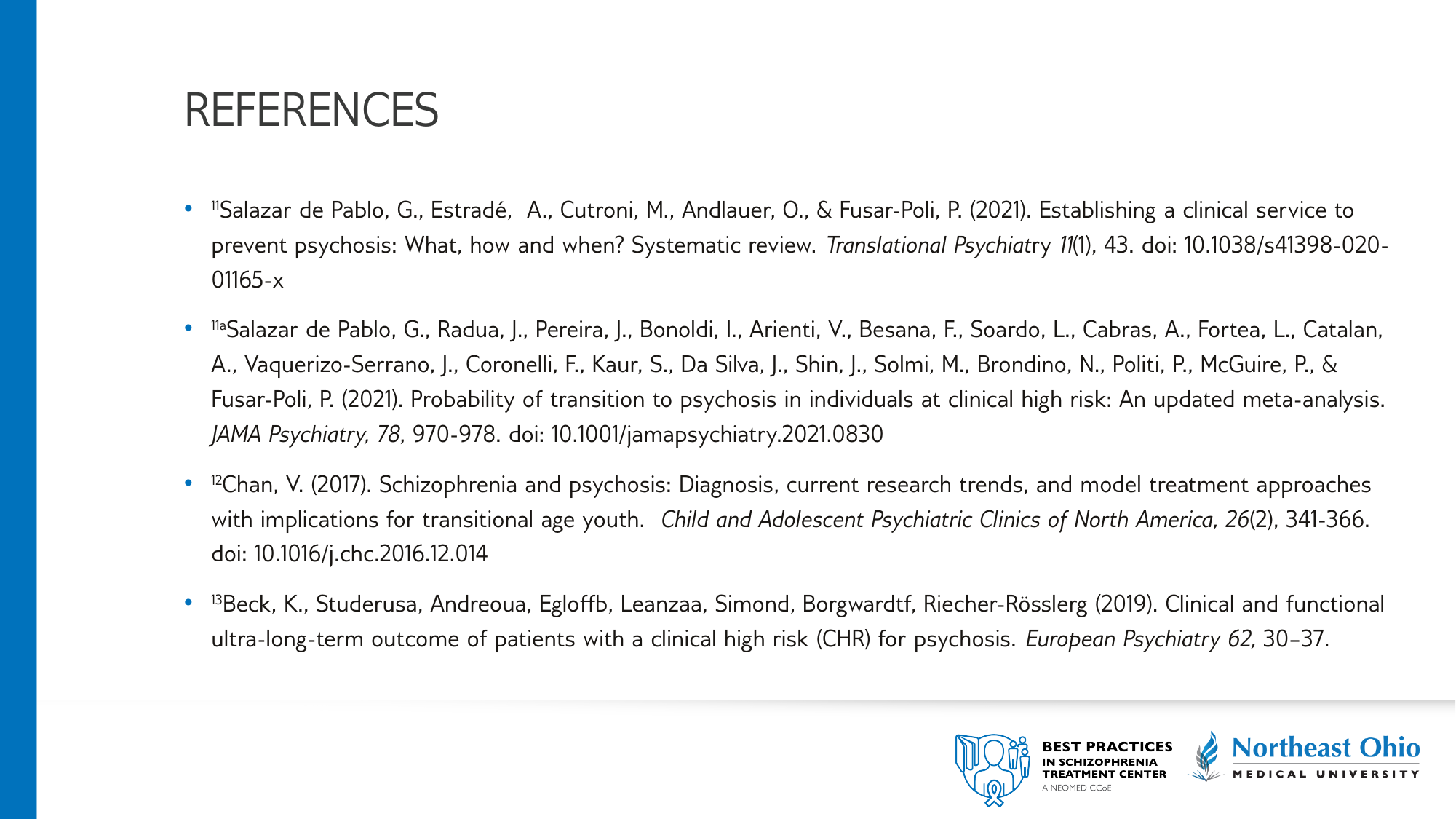

# REFERENCES
11Salazar de Pablo, G., Estradé,  A., Cutroni, M., Andlauer, O., & Fusar-Poli, P. (2021). Establishing a clinical service to prevent psychosis: What, how and when? Systematic review. Translational Psychiatry 11(1), 43. doi: 10.1038/s41398-020-01165-x
11aSalazar de Pablo, G., Radua, J., Pereira, J., Bonoldi, I., Arienti, V., Besana, F., Soardo, L., Cabras, A., Fortea, L., Catalan, A., Vaquerizo-Serrano, J., Coronelli, F., Kaur, S., Da Silva, J., Shin, J., Solmi, M., Brondino, N., Politi, P., McGuire, P., & Fusar-Poli, P. (2021). Probability of transition to psychosis in individuals at clinical high risk: An updated meta-analysis. JAMA Psychiatry, 78, 970-978. doi: 10.1001/jamapsychiatry.2021.0830
12Chan, V. (2017). Schizophrenia and psychosis: Diagnosis, current research trends, and model treatment approaches with implications for transitional age youth.  Child and Adolescent Psychiatric Clinics of North America, 26(2), 341-366. doi: 10.1016/j.chc.2016.12.014
13Beck, K., Studerusa, Andreoua, Egloffb, Leanzaa, Simond, Borgwardtf, Riecher-Rösslerg (2019). Clinical and functional ultra-long-term outcome of patients with a clinical high risk (CHR) for psychosis. European Psychiatry 62, 30–37.